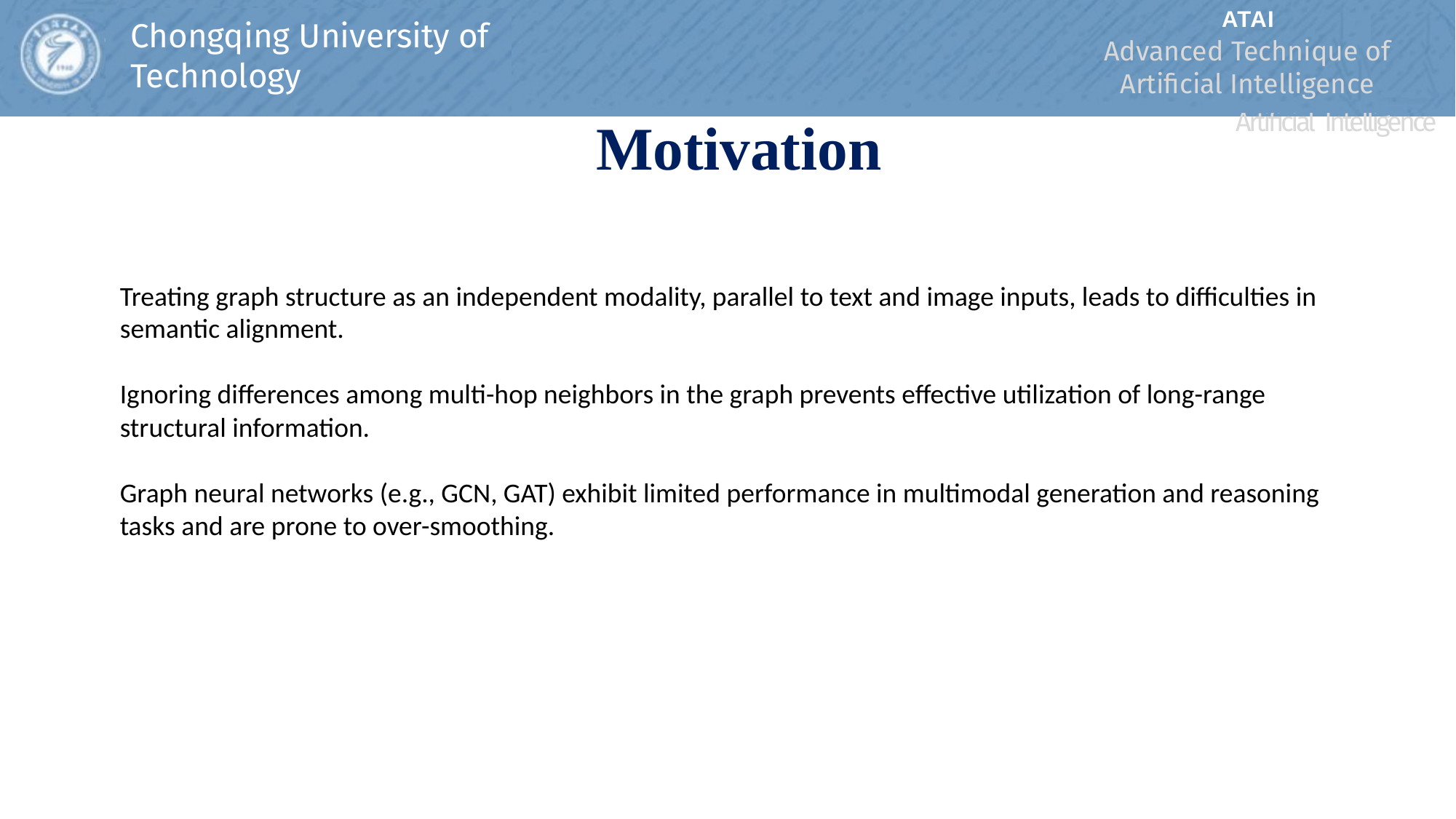

ATAI
Advanced Technique of Artificial Intelligence
ATAI
ChongqingUniversity	AdvancedTechniqueof
of Technology	Artificial Intelligence

Chongqing University of
Technology
Chongqing University	ATAI
of Technology	Advanced Techniqueof
Artificial Intelligence
Chongqing University of Technology
Chongqing University of Technology
 Motivation
Treating graph structure as an independent modality, parallel to text and image inputs, leads to difficulties in semantic alignment.

Ignoring differences among multi-hop neighbors in the graph prevents effective utilization of long-range structural information.

Graph neural networks (e.g., GCN, GAT) exhibit limited performance in multimodal generation and reasoning tasks and are prone to over-smoothing.